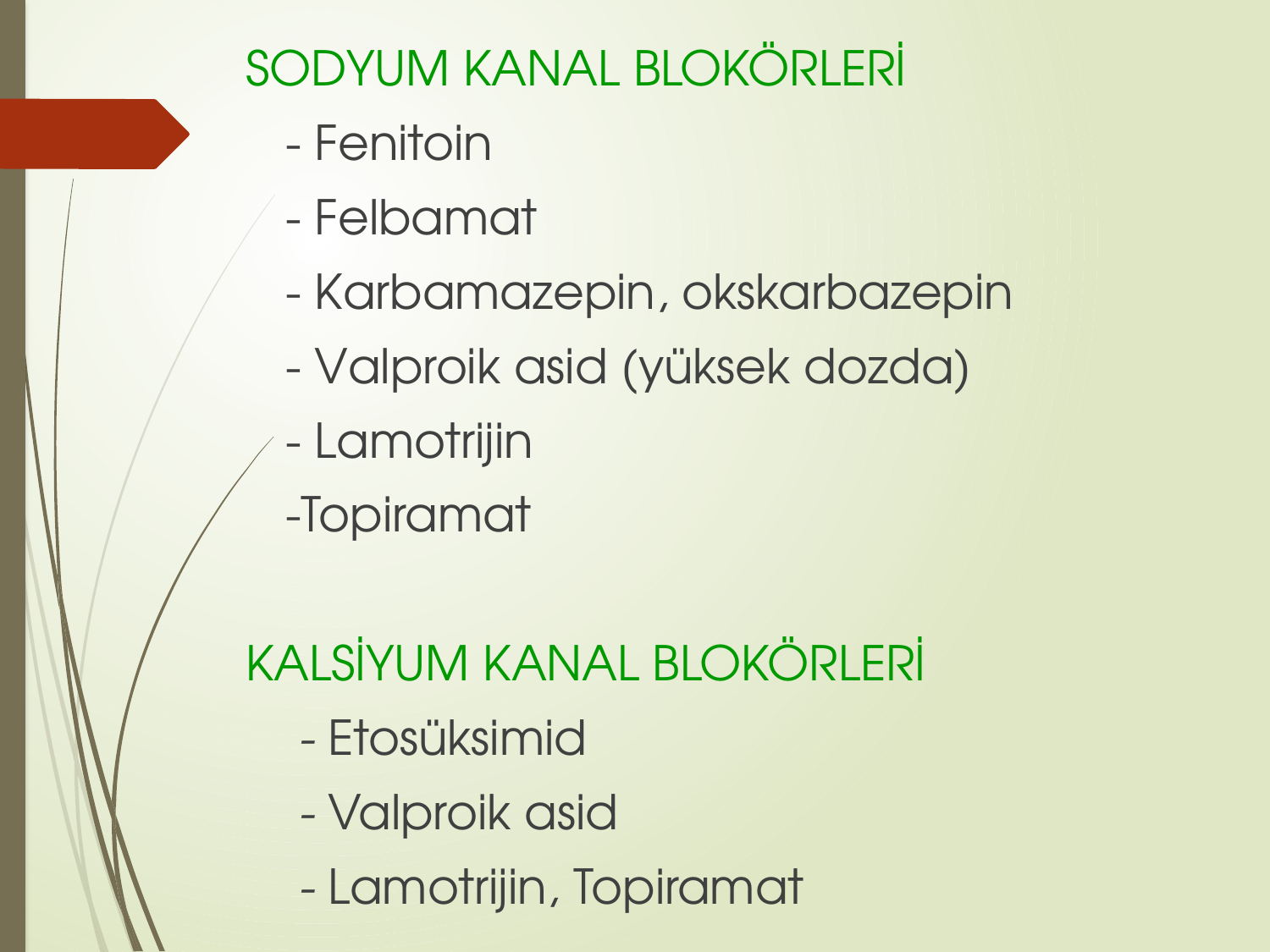

SODYUM KANAL BLOKÖRLERİ
   - Fenitoin
   - Felbamat
   - Karbamazepin, okskarbazepin
   - Valproik asid (yüksek dozda)
   - Lamotrijin
   -Topiramat

KALSİYUM KANAL BLOKÖRLERİ
    - Etosüksimid
    - Valproik asid
    - Lamotrijin, Topiramat